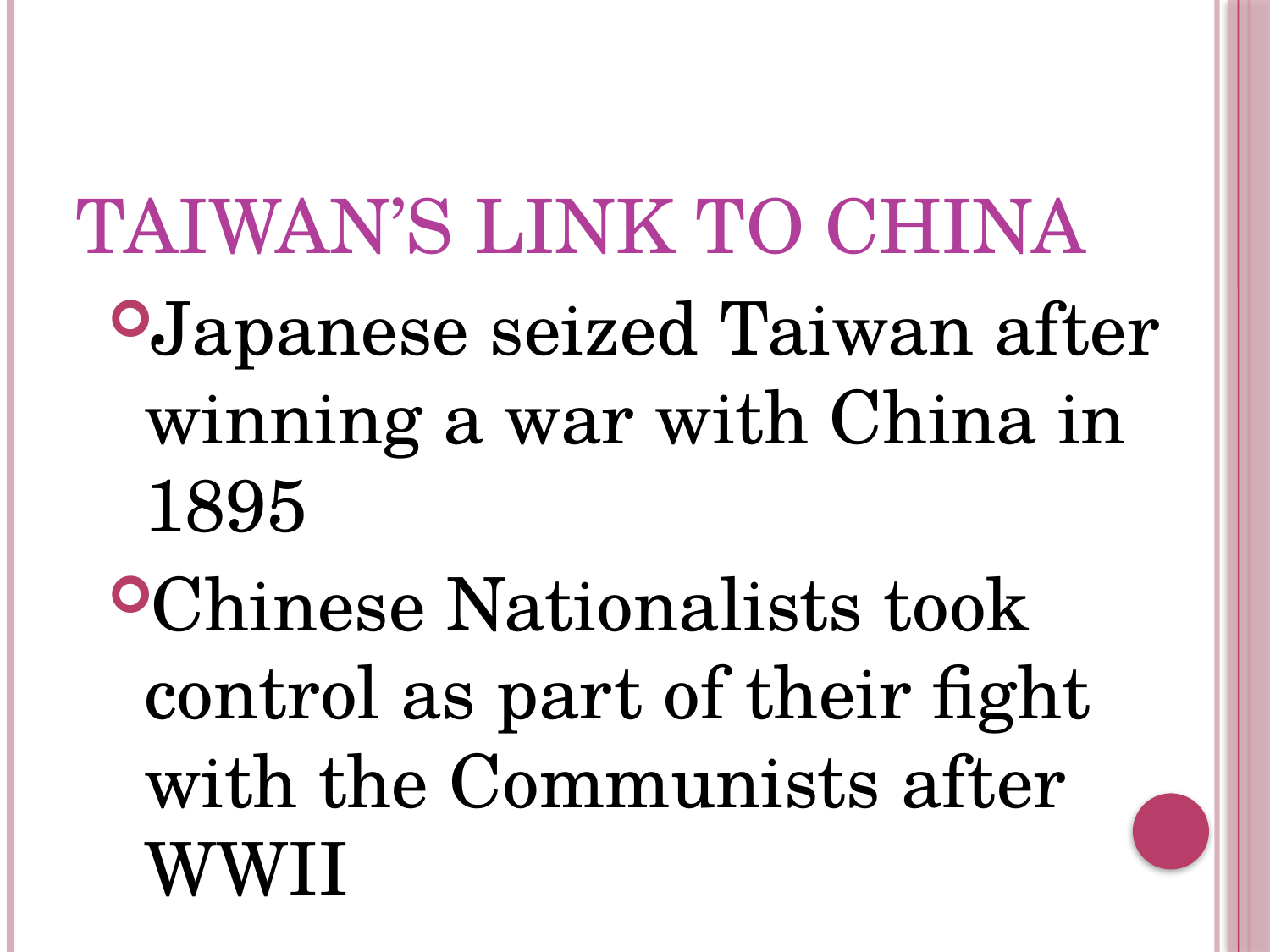

# Taiwan’s Link to China
Japanese seized Taiwan after winning a war with China in 1895
Chinese Nationalists took control as part of their fight with the Communists after WWII